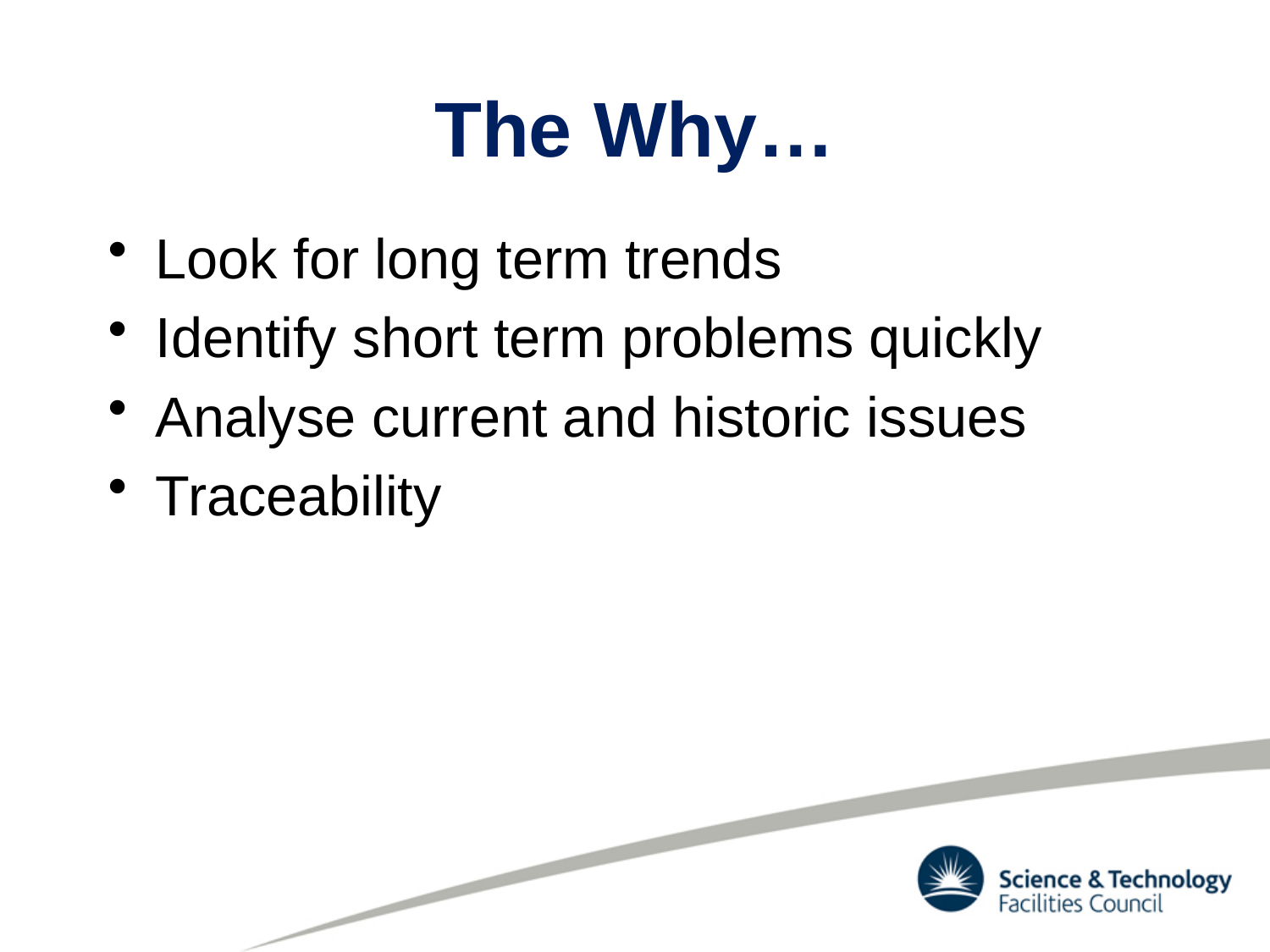

# The Why…
Look for long term trends
Identify short term problems quickly
Analyse current and historic issues
Traceability